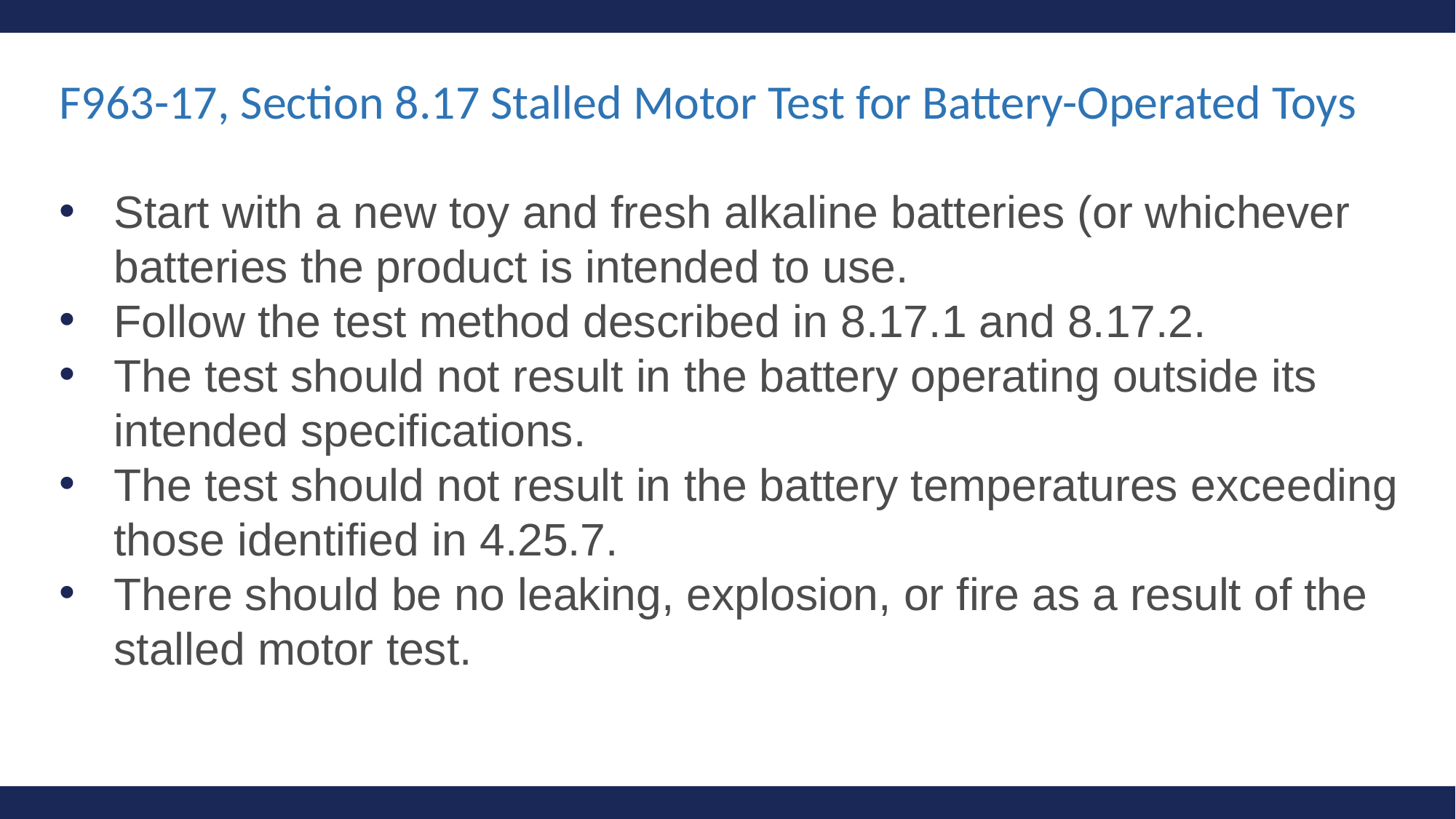

# F963-17, Section 8.17 Stalled Motor Test for Battery-Operated Toys
Start with a new toy and fresh alkaline batteries (or whichever batteries the product is intended to use.
Follow the test method described in 8.17.1 and 8.17.2.
The test should not result in the battery operating outside its intended specifications.
The test should not result in the battery temperatures exceeding those identified in 4.25.7.
There should be no leaking, explosion, or fire as a result of the stalled motor test.